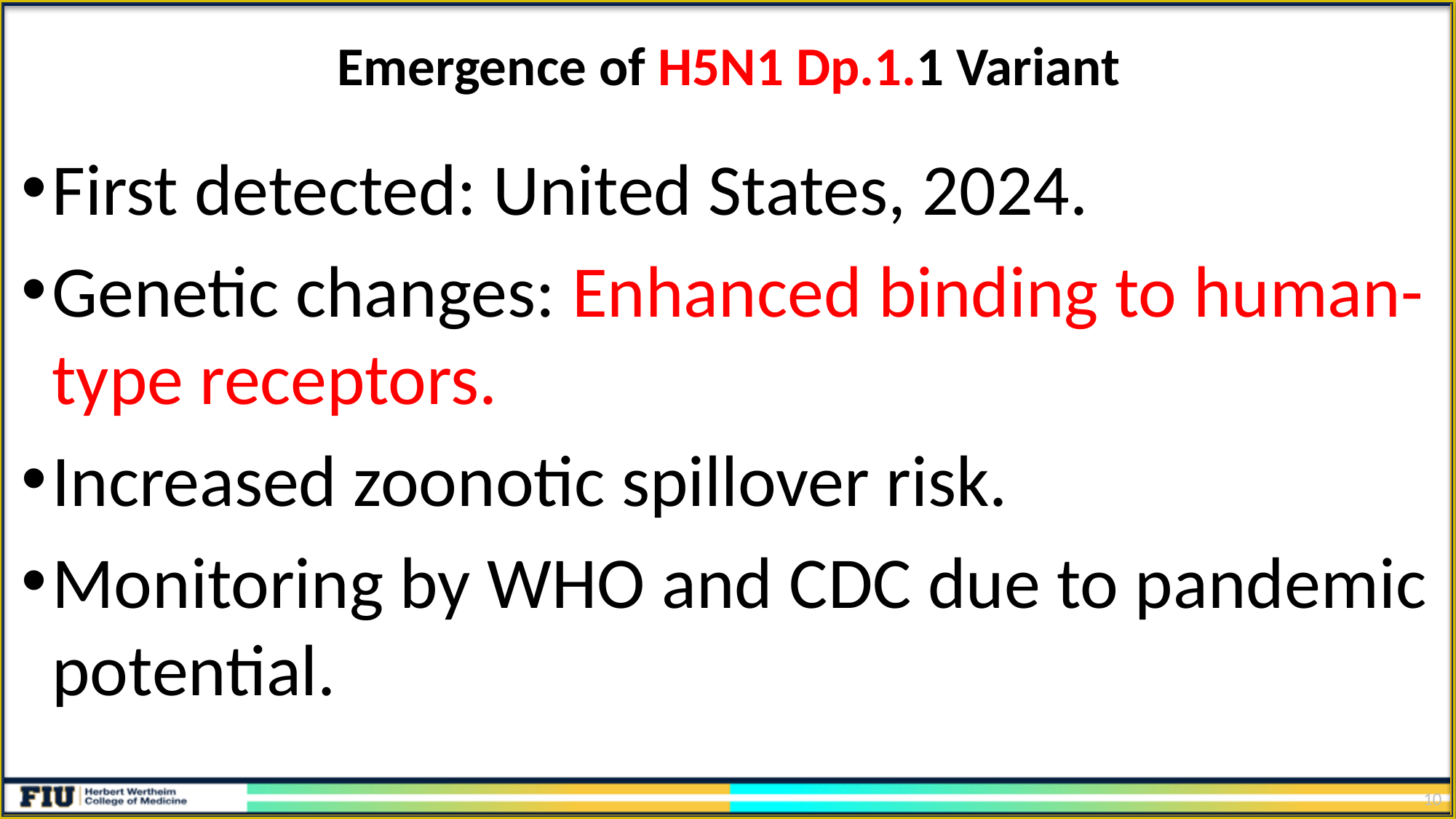

# Emergence of H5N1 Dp.1.1 Variant
First detected: United States, 2024.
Genetic changes: Enhanced binding to human-type receptors.
Increased zoonotic spillover risk.
Monitoring by WHO and CDC due to pandemic potential.